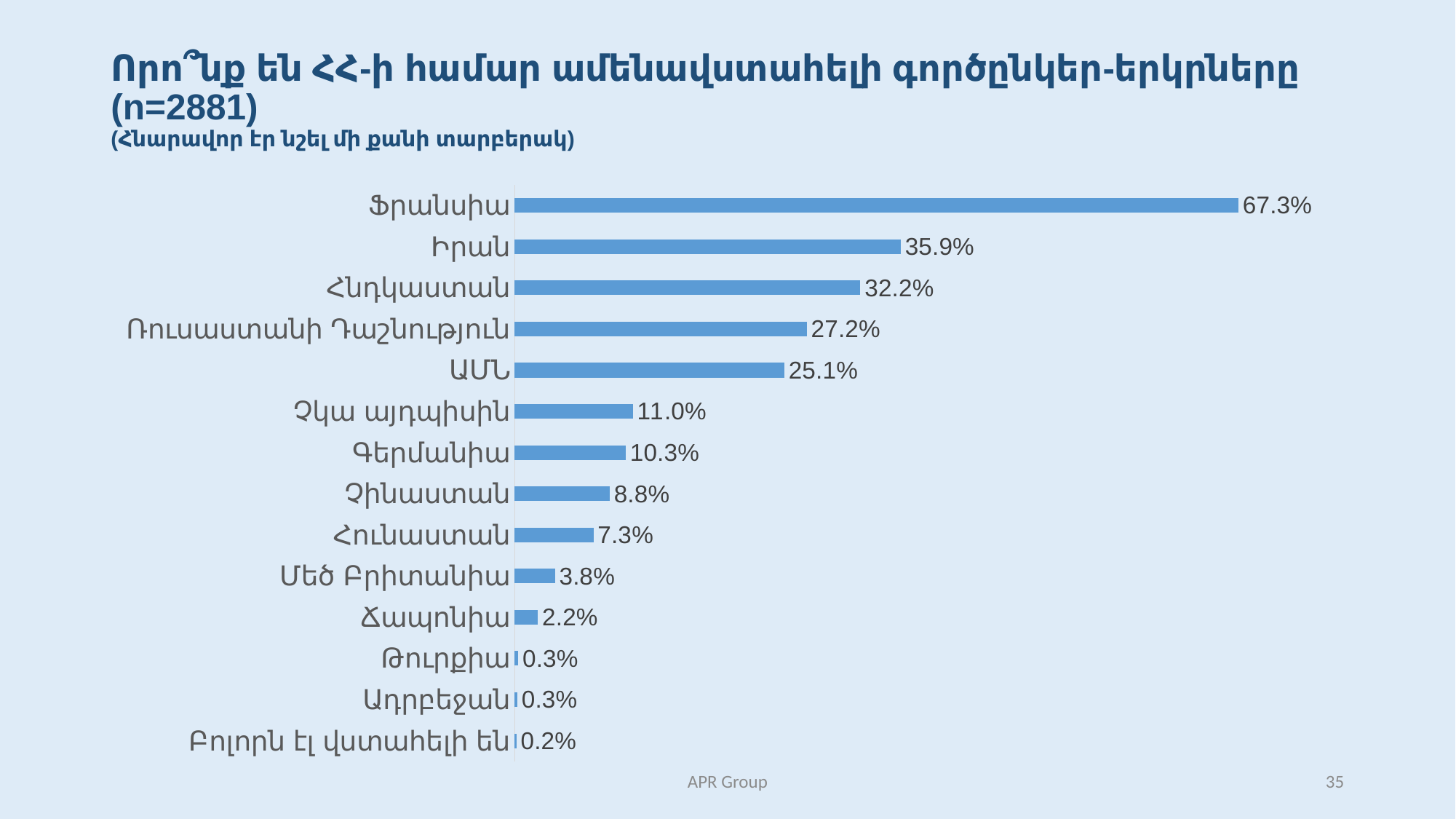

# Որո՞նք են ՀՀ-ի համար ամենավստահելի գործընկեր-երկրները (n=2881) (Հնարավոր էր նշել մի քանի տարբերակ)

### Chart

| Category |  |
|---|---|
| Բոլորն էլ վստահելի են | 0.0016666666666666668 |
| Ադրբեջան | 0.0025 |
| Թուրքիա | 0.0033333333333333335 |
| Ճապոնիա | 0.02166666666666667 |
| Մեծ Բրիտանիա | 0.0375 |
| Հունաստան | 0.07333333333333333 |
| Չինաստան | 0.08833333333333333 |
| Գերմանիա | 0.10333333333333333 |
| Չկա այդպիսին | 0.11 |
| ԱՄՆ | 0.25083333333333335 |
| Ռուսաստանի Դաշնություն | 0.27166666666666667 |
| Հնդկաստան | 0.32166666666666666 |
| Իրան | 0.3591666666666667 |
| Ֆրանսիա | 0.6733333333333333 |
APR Group
35